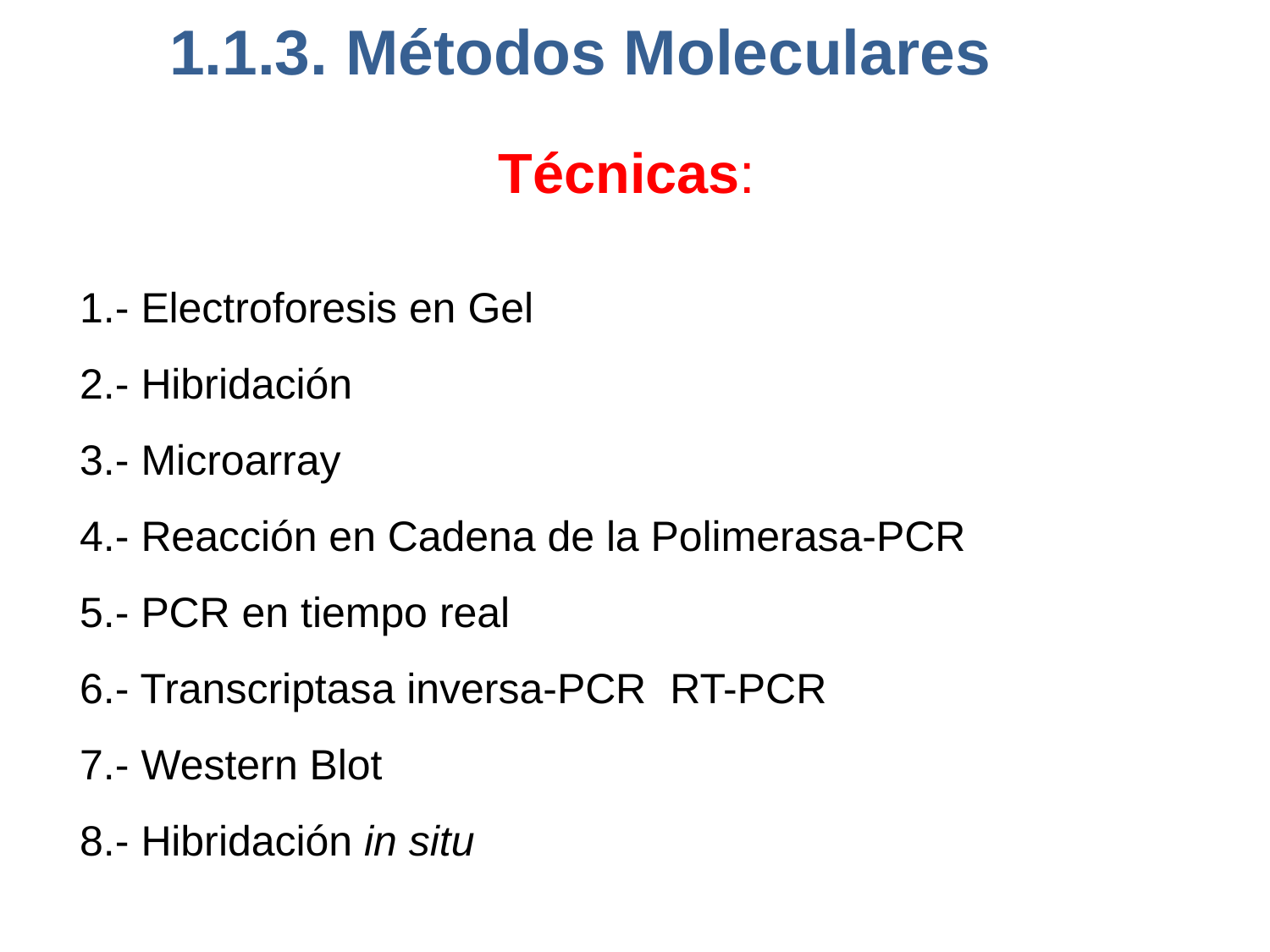

# 1.1.3. Métodos Moleculares
Técnicas:
1.- Electroforesis en Gel
2.- Hibridación
3.- Microarray
4.- Reacción en Cadena de la Polimerasa-PCR
5.- PCR en tiempo real
6.- Transcriptasa inversa-PCR  RT-PCR
7.- Western Blot
8.- Hibridación in situ